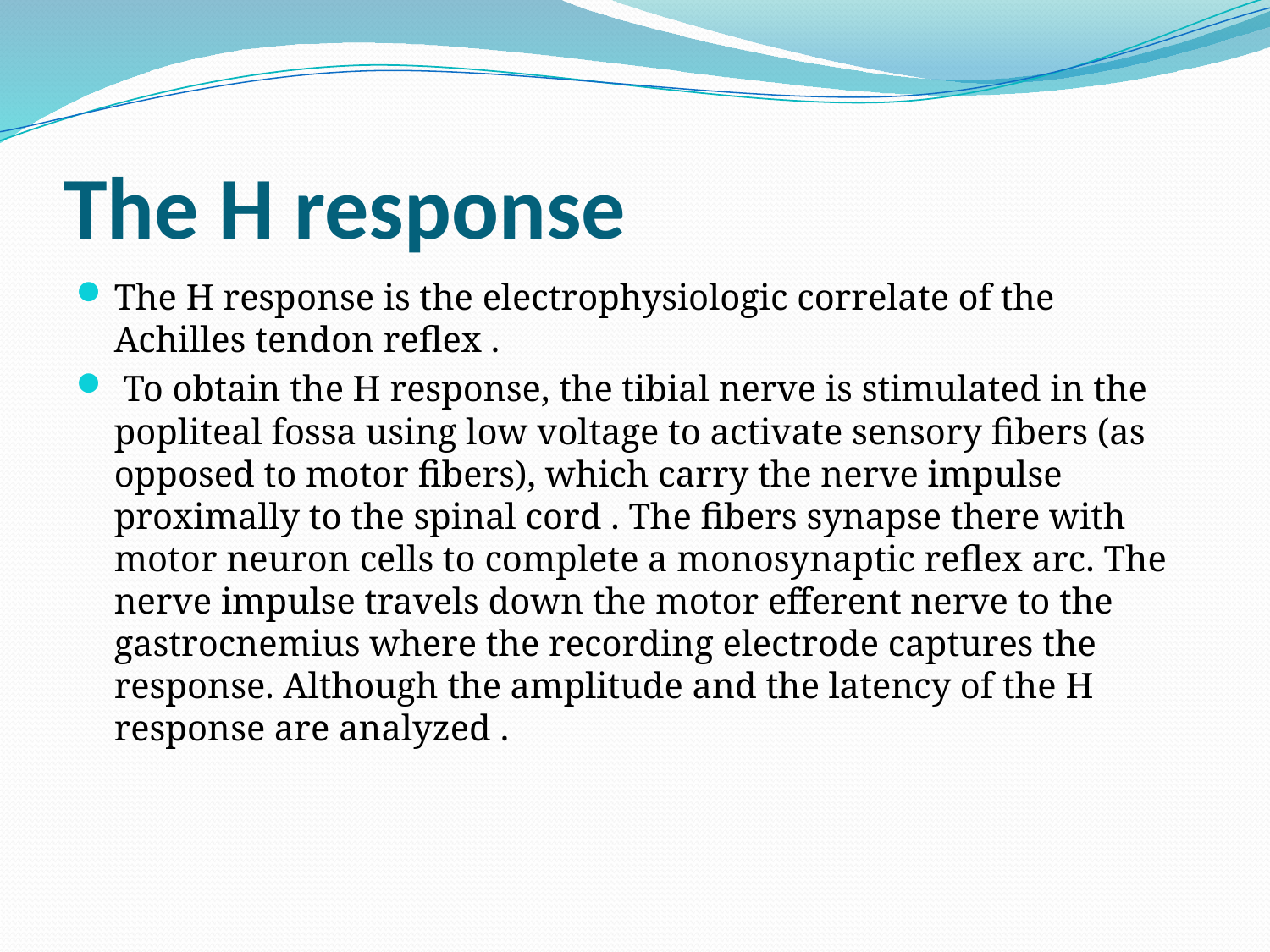

# The H response
The H response is the electrophysiologic correlate of the Achilles tendon reflex .
 To obtain the H response, the tibial nerve is stimulated in the popliteal fossa using low voltage to activate sensory fibers (as opposed to motor fibers), which carry the nerve impulse proximally to the spinal cord . The fibers synapse there with motor neuron cells to complete a monosynaptic reflex arc. The nerve impulse travels down the motor efferent nerve to the gastrocnemius where the recording electrode captures the response. Although the amplitude and the latency of the H response are analyzed .